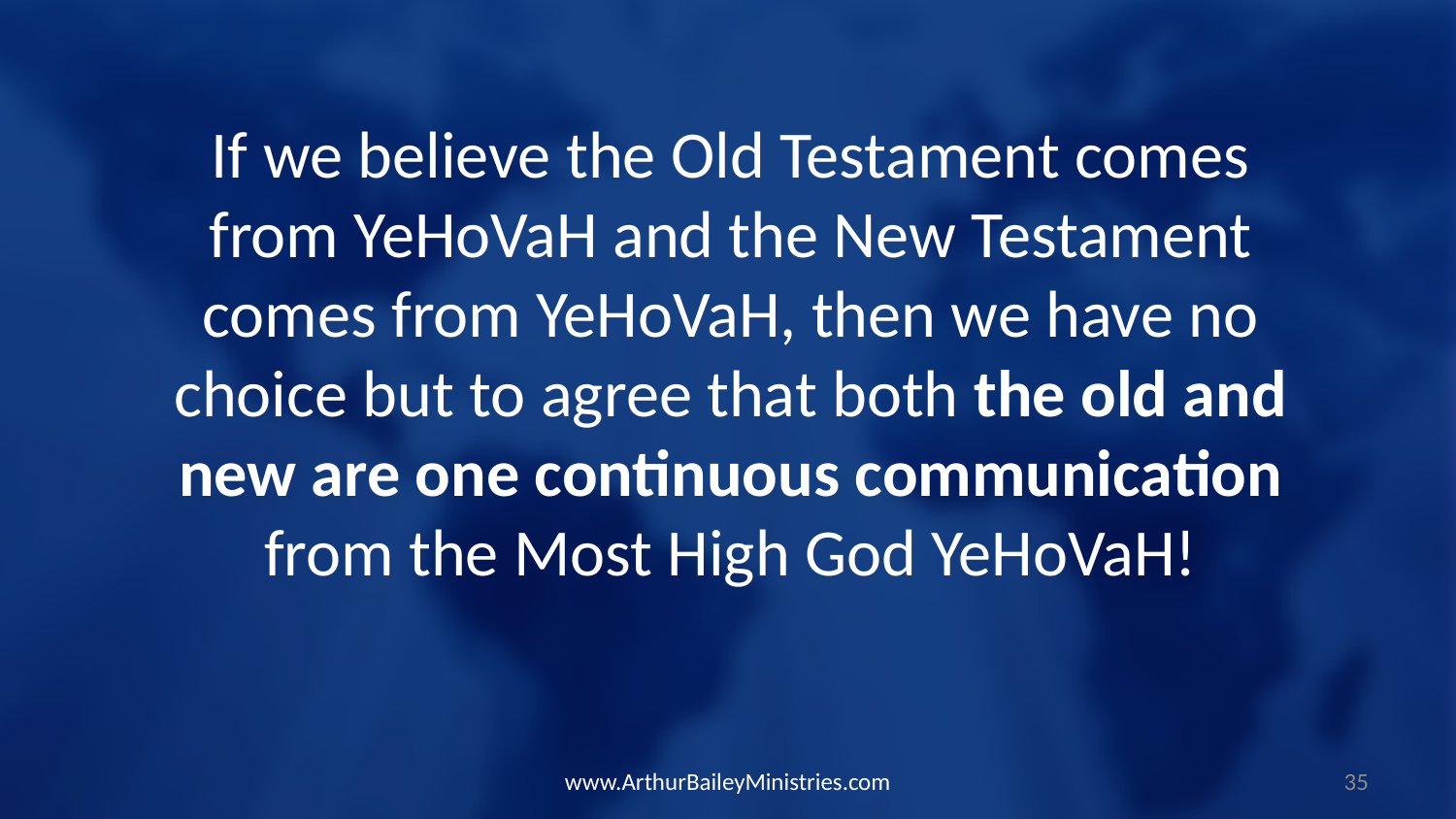

If we believe the Old Testament comes from YeHoVaH and the New Testament comes from YeHoVaH, then we have no choice but to agree that both the old and new are one continuous communication from the Most High God YeHoVaH!

www.ArthurBaileyMinistries.com
35